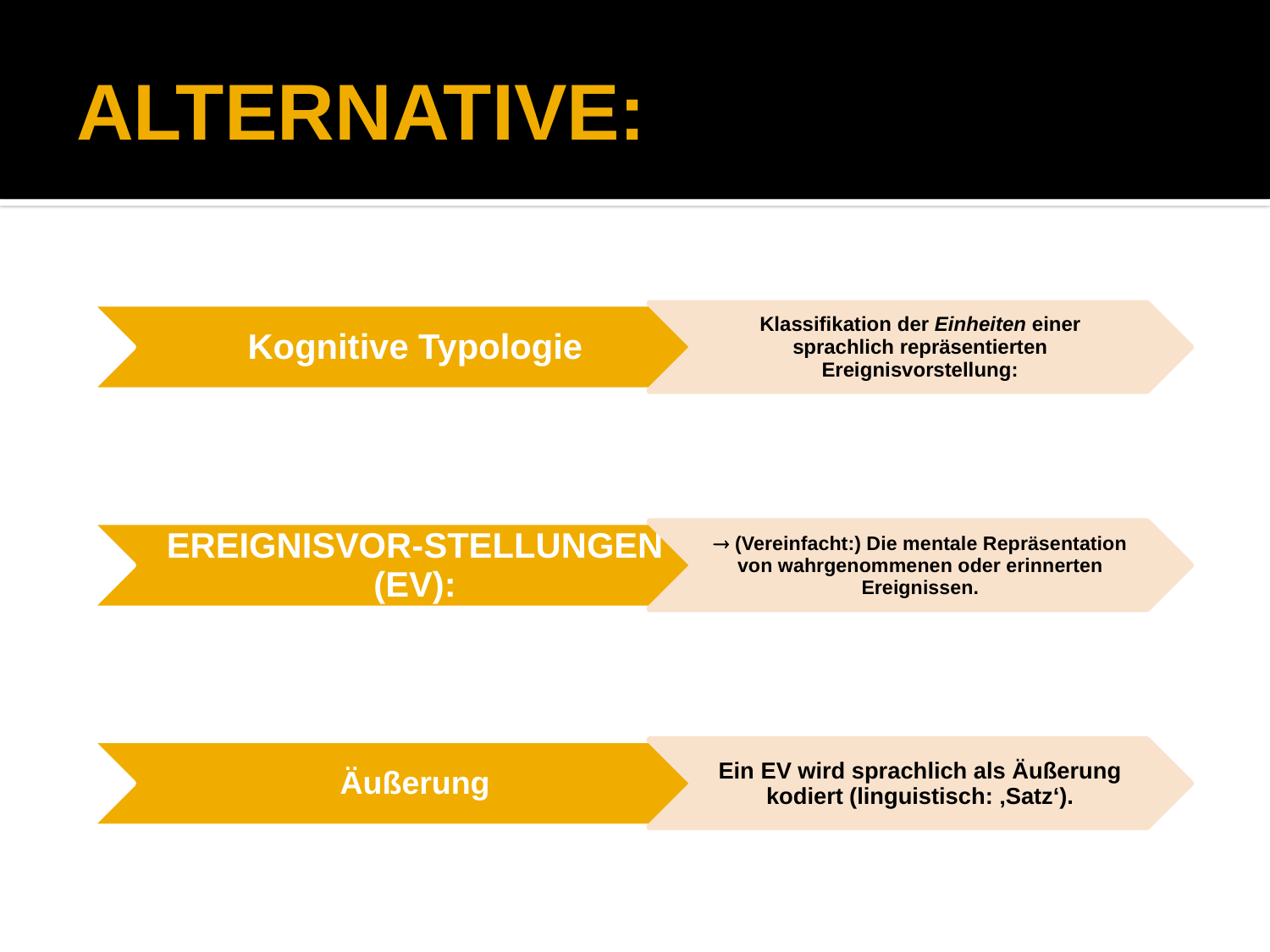

# ALTERNATIVE:
Kognitive Typologie
Klassifikation der Einheiten einer sprachlich repräsentierten Ereignisvorstellung:
EREIGNISVOR-STELLUNGEN (EV):
→ (Vereinfacht:) Die mentale Repräsentation von wahrgenommenen oder erinnerten Ereignissen.
Äußerung
Ein EV wird sprachlich als Äußerung kodiert (linguistisch: ‚Satz‘).